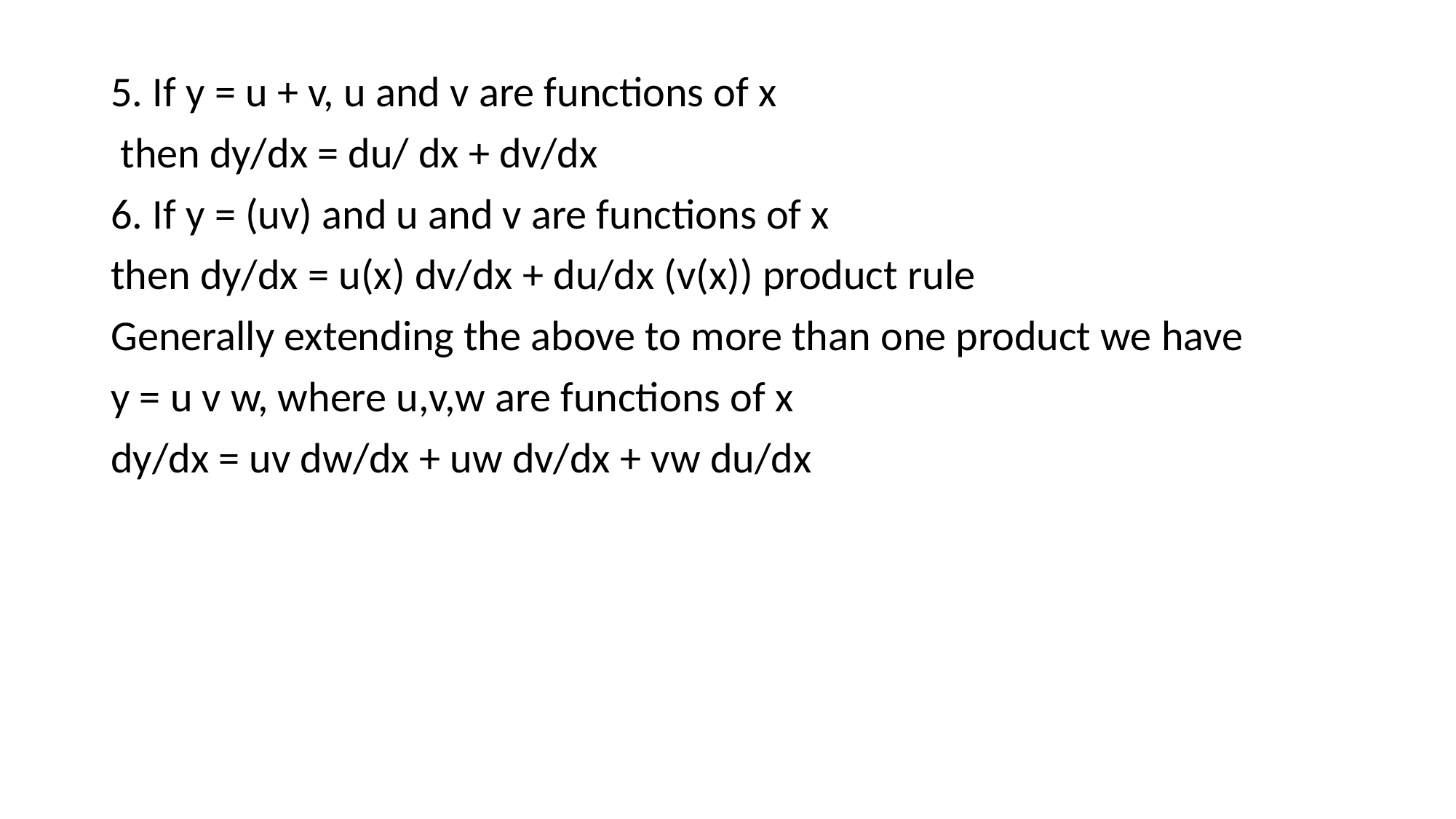

5. If y = u + v, u and v are functions of x
 then dy/dx = du/ dx + dv/dx
6. If y = (uv) and u and v are functions of x
then dy/dx = u(x) dv/dx + du/dx (v(x)) product rule
Generally extending the above to more than one product we have
y = u v w, where u,v,w are functions of x
dy/dx = uv dw/dx + uw dv/dx + vw du/dx